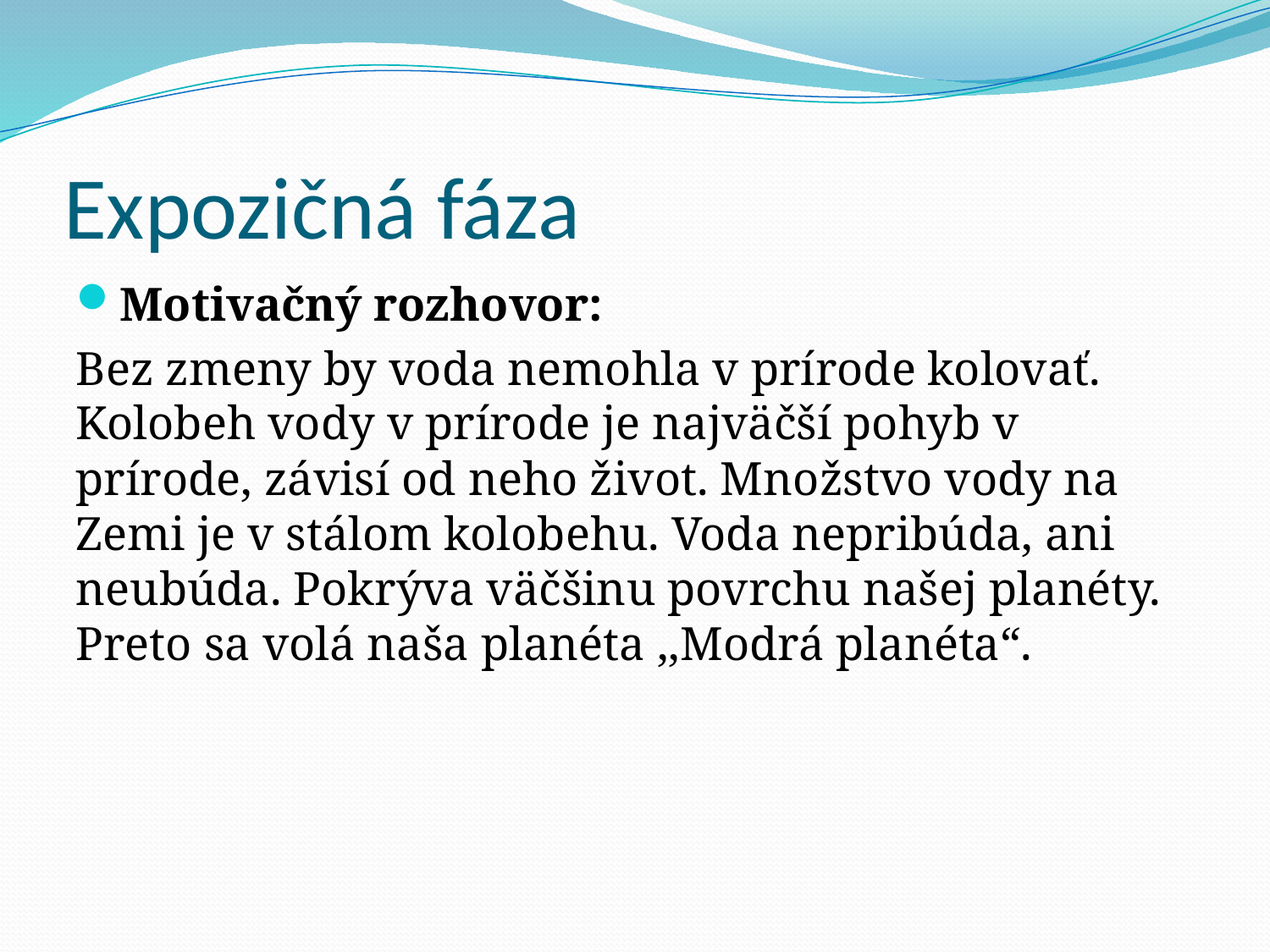

# Expozičná fáza
Motivačný rozhovor:
Bez zmeny by voda nemohla v prírode kolovať. Kolobeh vody v prírode je najväčší pohyb v prírode, závisí od neho život. Množstvo vody na Zemi je v stálom kolobehu. Voda nepribúda, ani neubúda. Pokrýva väčšinu povrchu našej planéty. Preto sa volá naša planéta ,,Modrá planéta“.